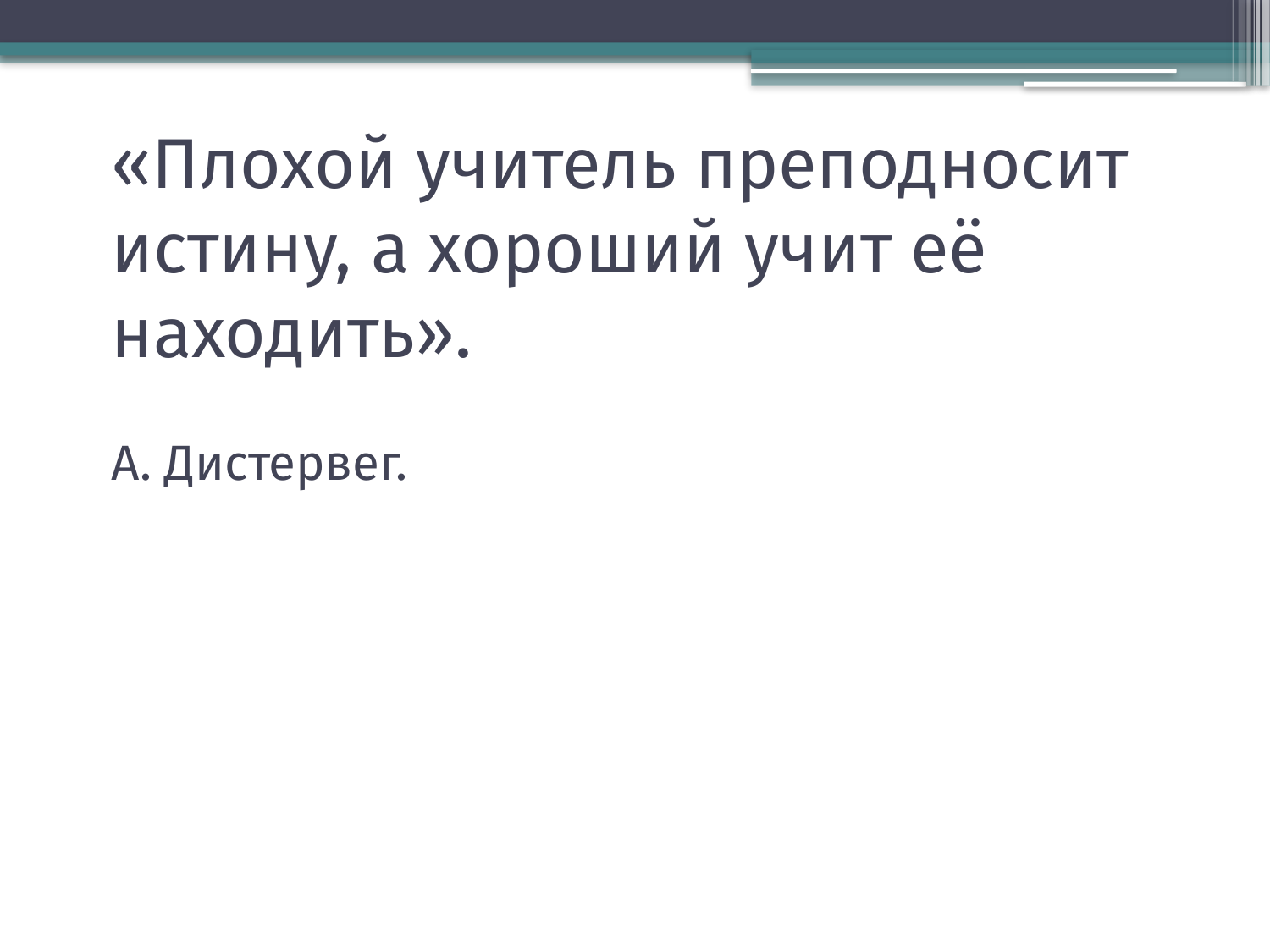

# «Плохой учитель преподносит истину, а хороший учит её находить». А. Дистервег.